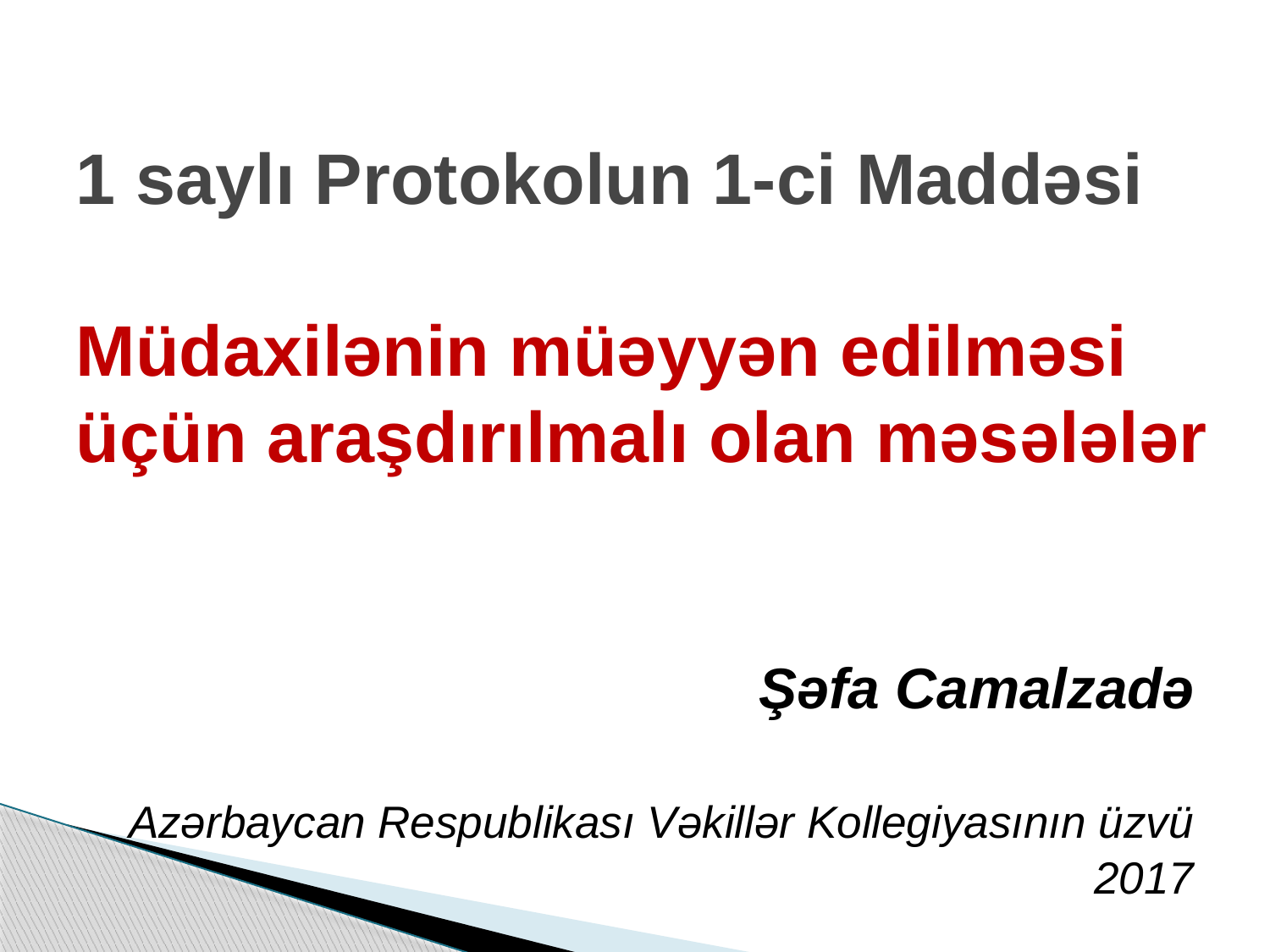

# 1 saylı Protokolun 1-ci Maddəsi Müdaxilənin müəyyən edilməsi üçün araşdırılmalı olan məsələlər

Şəfa Camalzadə

Azərbaycan Respublikası Vəkillər Kollegiyasının üzvü
2017